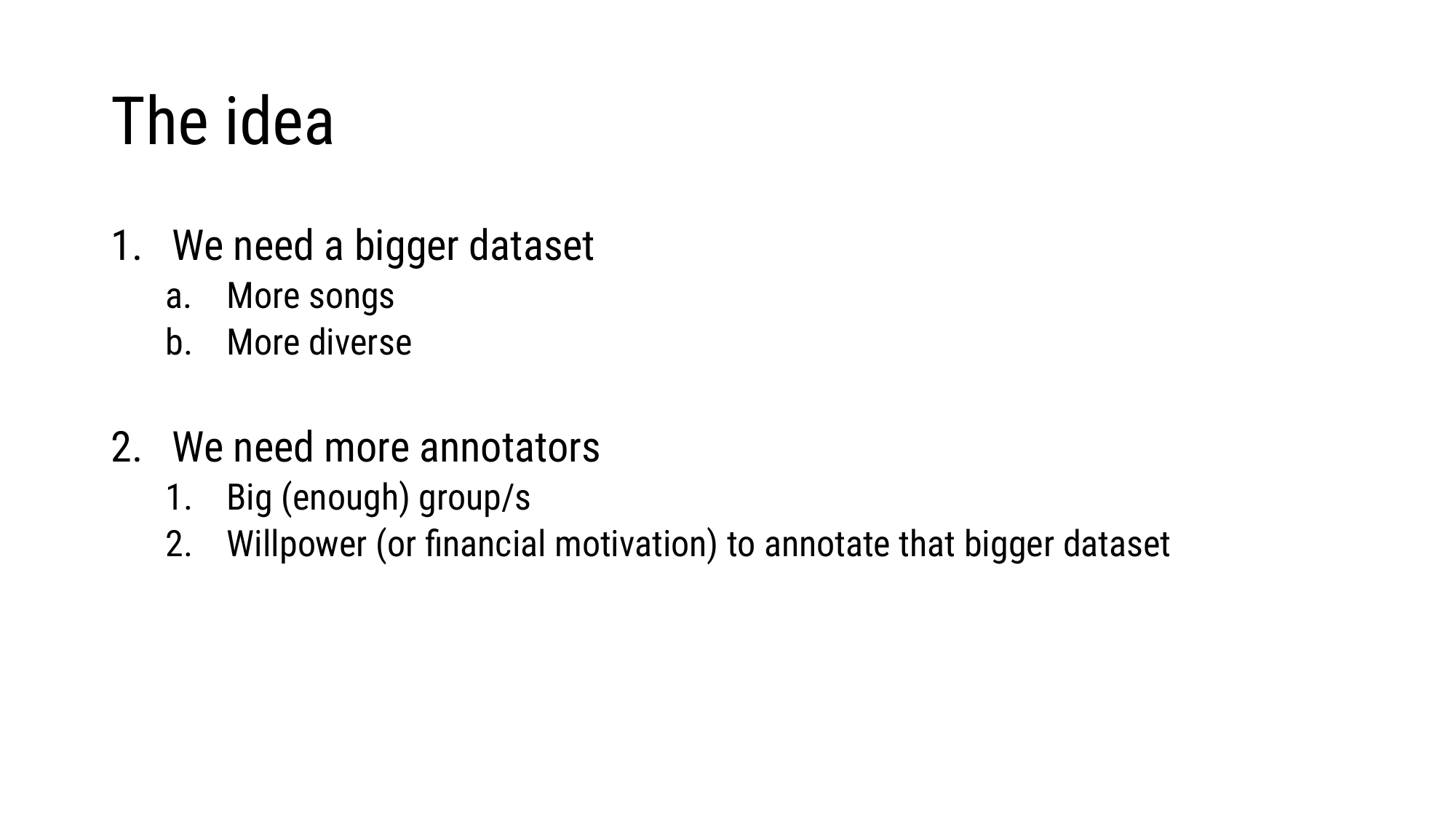

# The idea
We need a bigger dataset
More songs
More diverse

We need more annotators
Big (enough) group/s
Willpower (or financial motivation) to annotate that bigger dataset